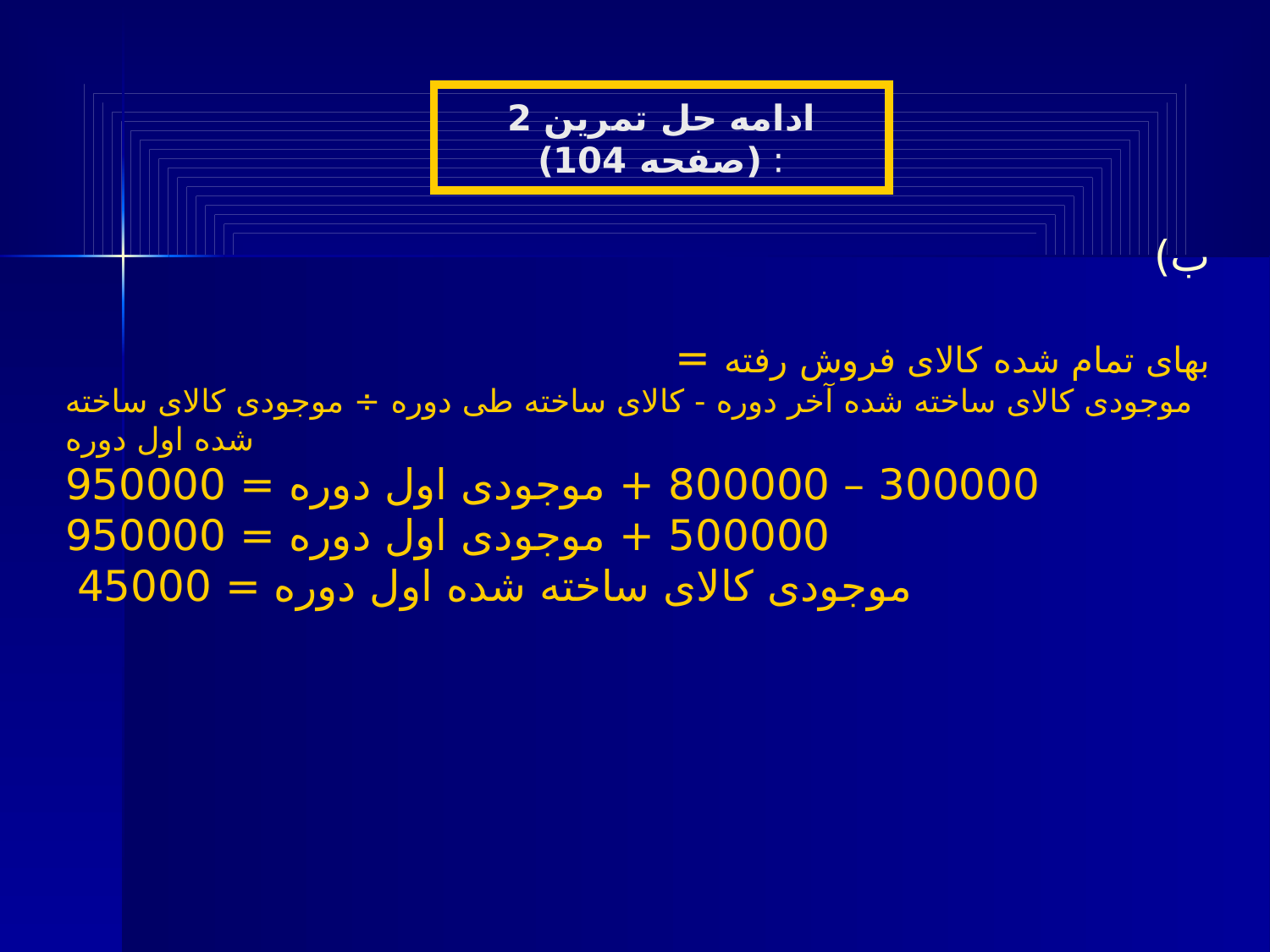

ادامه حل تمرین 2 (صفحه 104) :
ب)

بهای تمام شده کالای فروش رفته =
موجودی کالای ساخته شده آخر دوره - کالای ساخته طی دوره ÷ موجودی کالای ساخته شده اول دوره
300000 – 800000 + موجودی اول دوره = 950000
500000 + موجودی اول دوره = 950000
موجودی کالای ساخته شده اول دوره = 45000